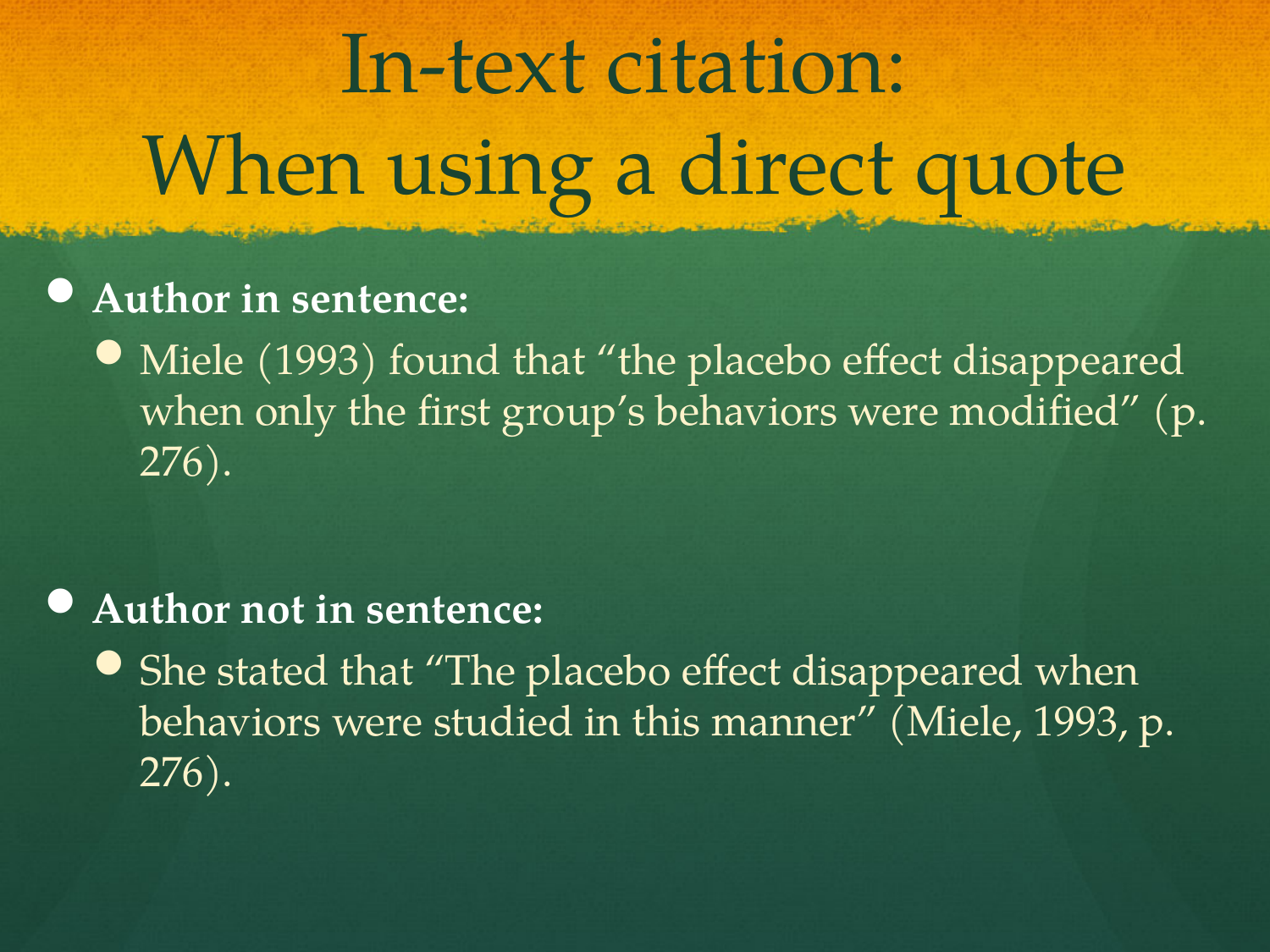

# In-text citation: When using a direct quote
Author in sentence:
Miele (1993) found that “the placebo effect disappeared when only the first group’s behaviors were modified” (p. 276).

Author not in sentence:
She stated that “The placebo effect disappeared when behaviors were studied in this manner” (Miele, 1993, p. 276).